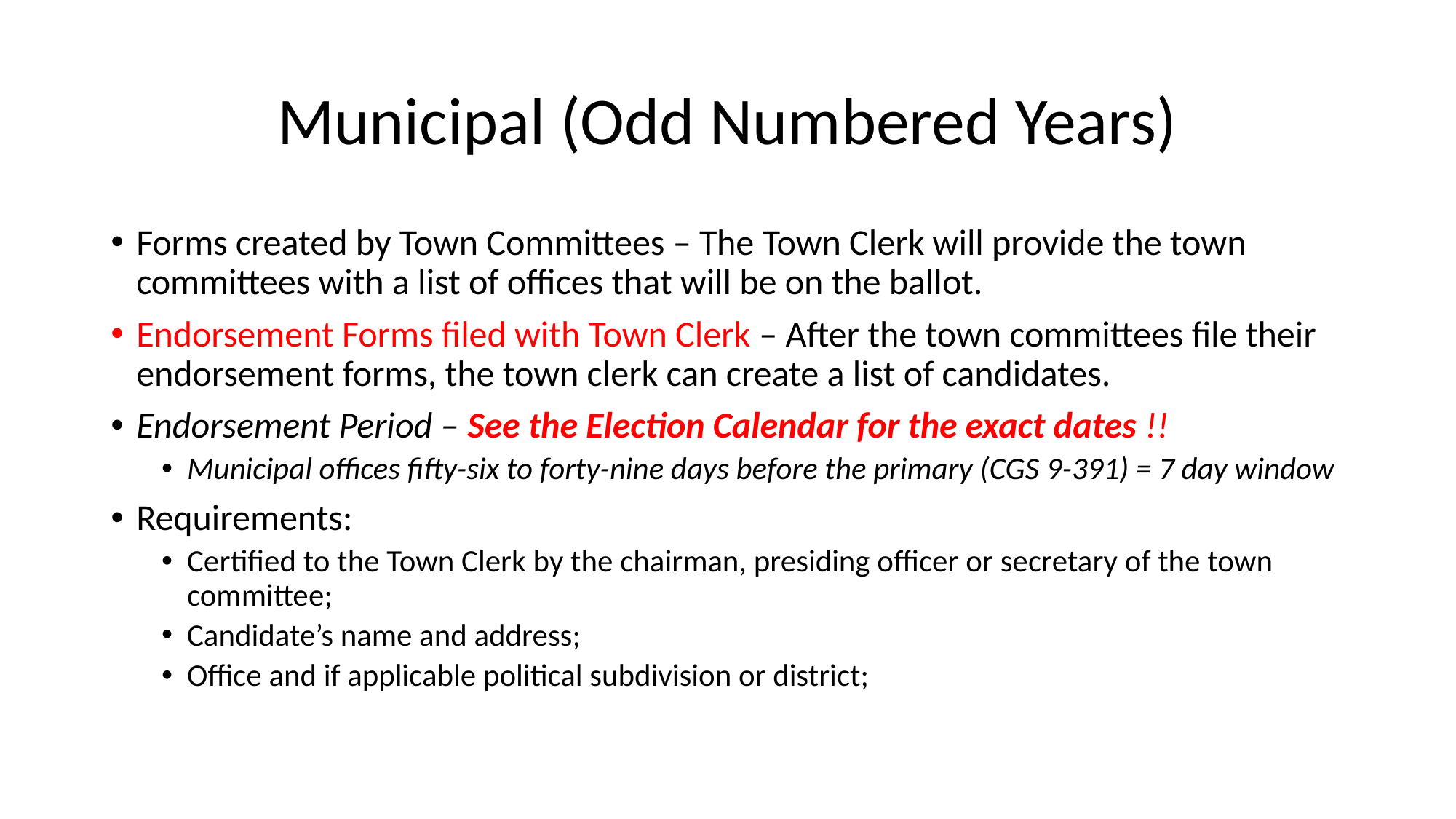

# Municipal (Odd Numbered Years)
Forms created by Town Committees – The Town Clerk will provide the town committees with a list of offices that will be on the ballot.
Endorsement Forms filed with Town Clerk – After the town committees file their endorsement forms, the town clerk can create a list of candidates.
Endorsement Period – See the Election Calendar for the exact dates !!
Municipal offices fifty-six to forty-nine days before the primary (CGS 9-391) = 7 day window
Requirements:
Certified to the Town Clerk by the chairman, presiding officer or secretary of the town committee;
Candidate’s name and address;
Office and if applicable political subdivision or district;